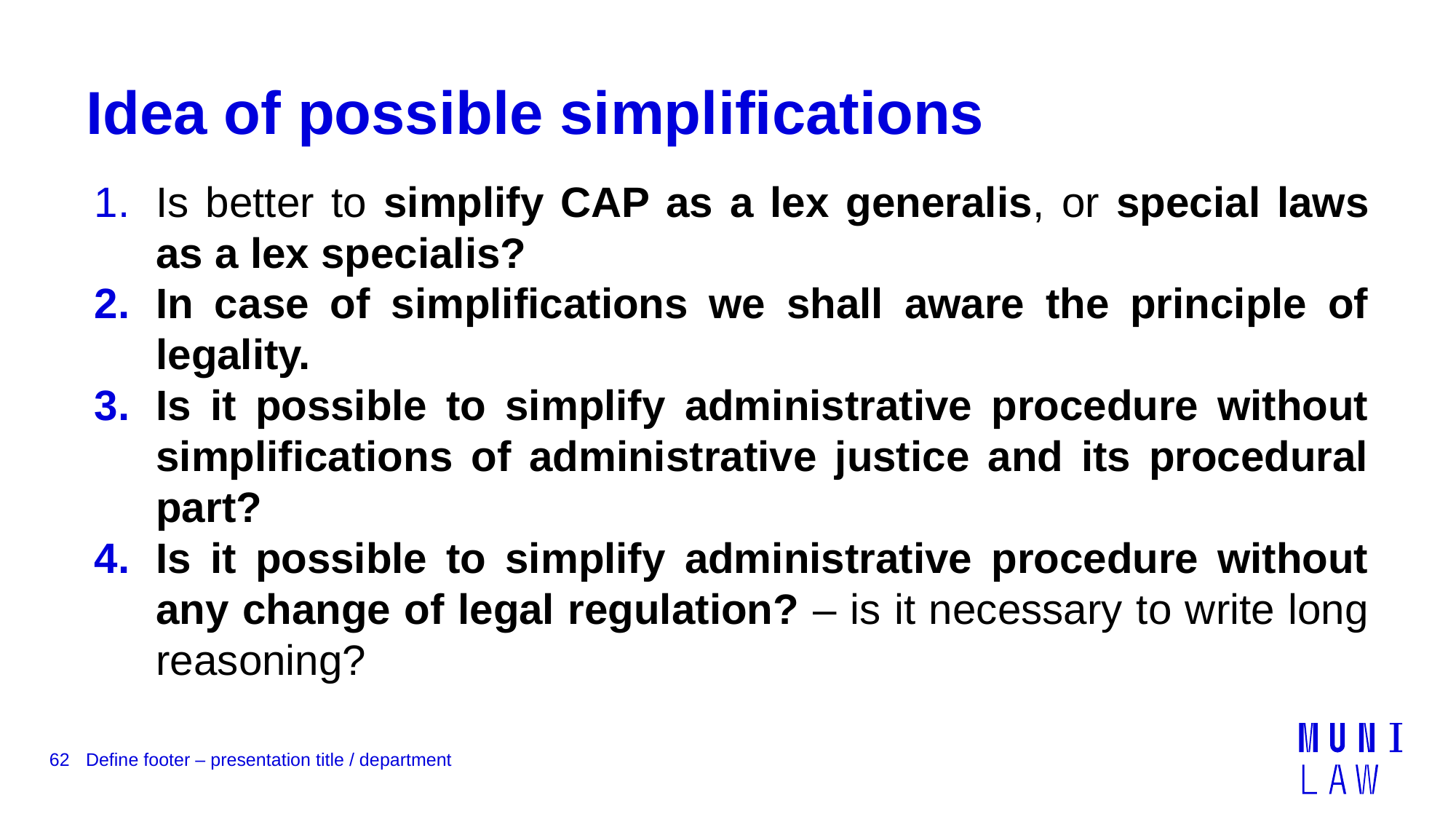

# Idea of possible simplifications
Is better to simplify CAP as a lex generalis, or special laws as a lex specialis?
In case of simplifications we shall aware the principle of legality.
Is it possible to simplify administrative procedure without simplifications of administrative justice and its procedural part?
Is it possible to simplify administrative procedure without any change of legal regulation? – is it necessary to write long reasoning?
62
Define footer – presentation title / department